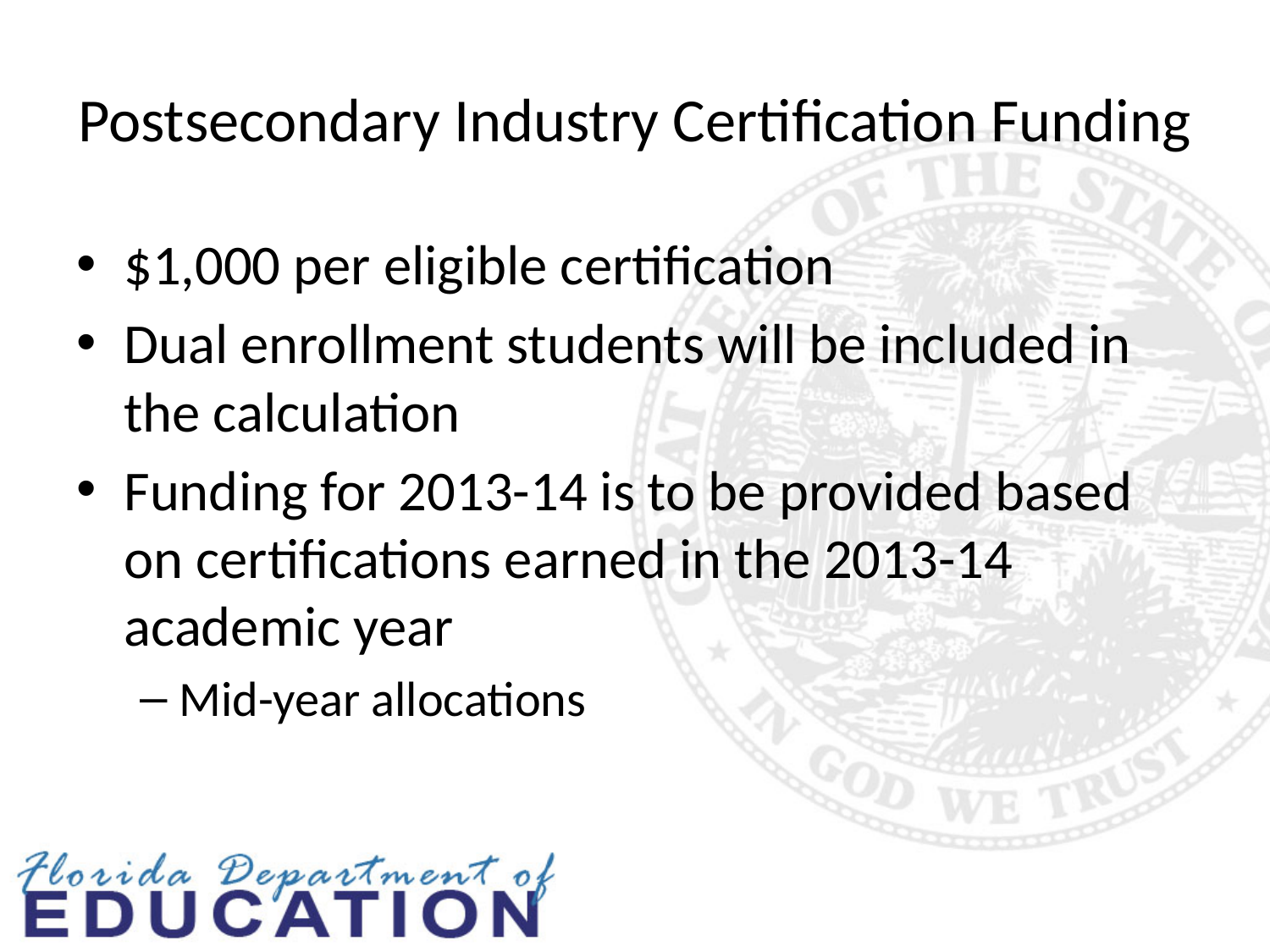

# Postsecondary Industry Certification Funding
$1,000 per eligible certification
Dual enrollment students will be included in the calculation
Funding for 2013-14 is to be provided based on certifications earned in the 2013-14 academic year
Mid-year allocations